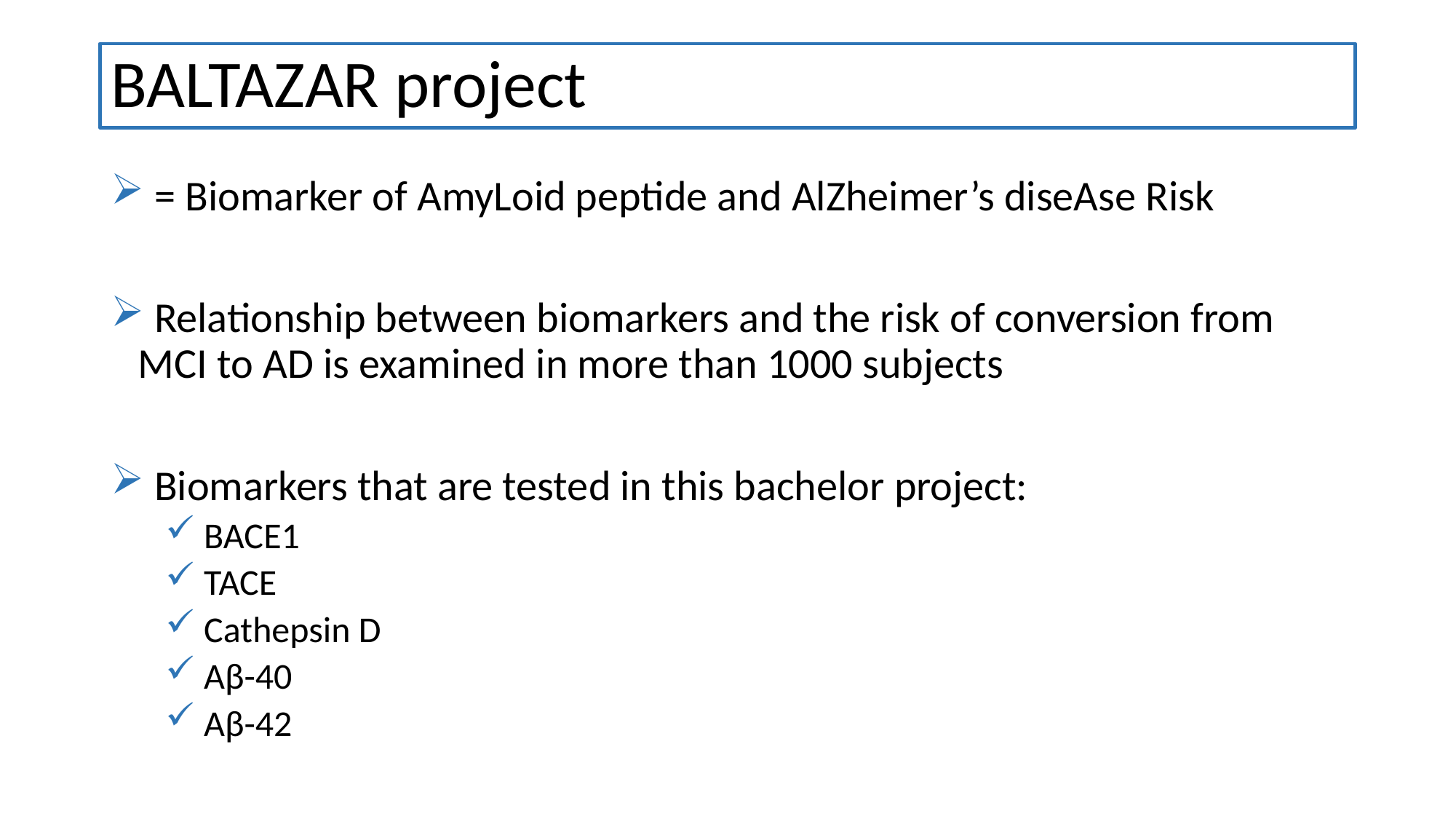

# BALTAZAR project
 = Biomarker of AmyLoid peptide and AlZheimer’s diseAse Risk

 Relationship between biomarkers and the risk of conversion from  MCI to AD is examined in more than 1000 subjects

 Biomarkers that are tested in this bachelor project:
 BACE1
 TACE
 Cathepsin D
 Aβ-40
 Aβ-42